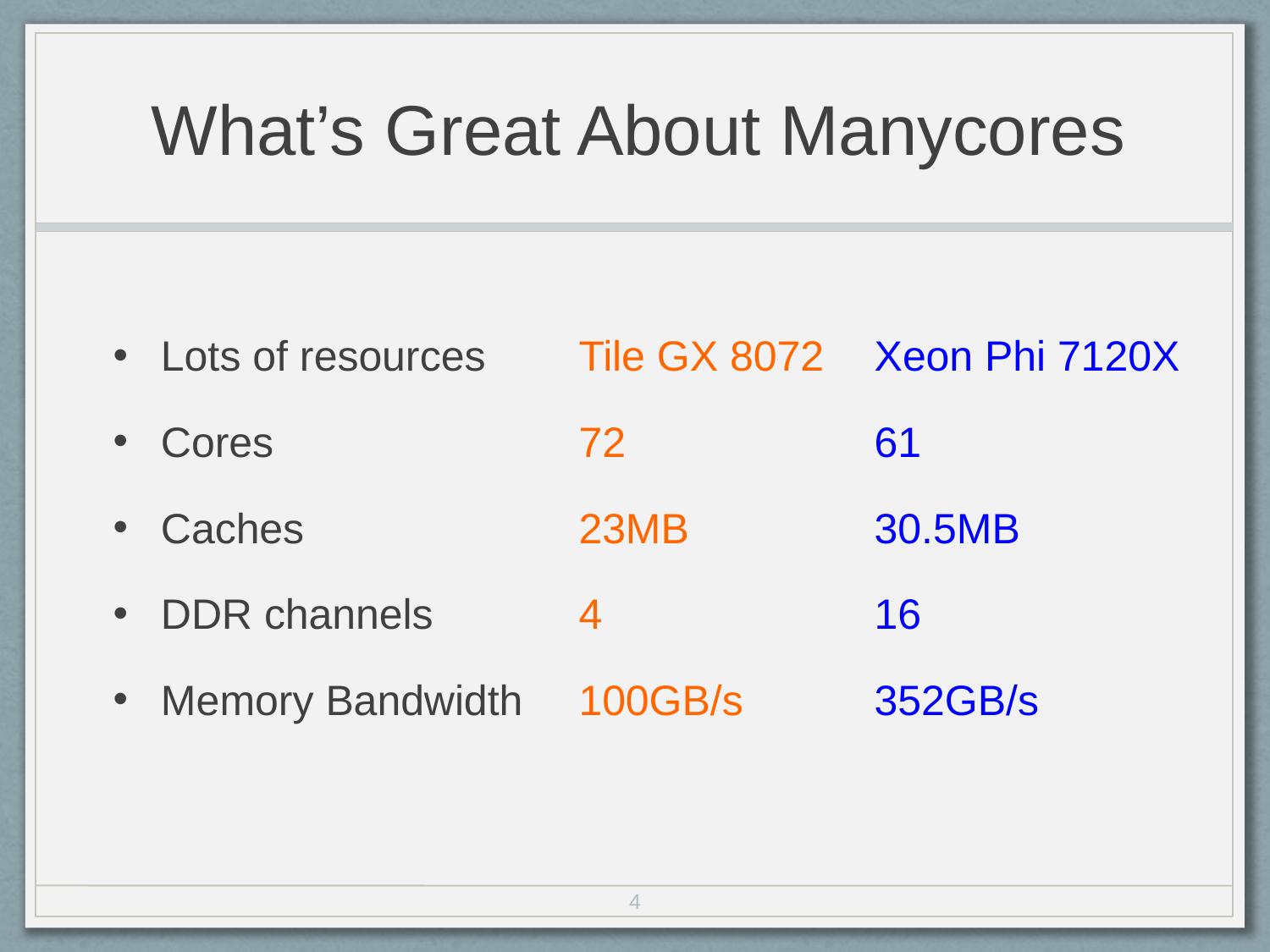

# What’s Great About Manycores
Lots of resources
Cores
Caches
DDR channels
Memory Bandwidth
Xeon Phi 7120X
61
30.5MB
16
352GB/s
Tile GX 8072
72
23MB
4
100GB/s
4